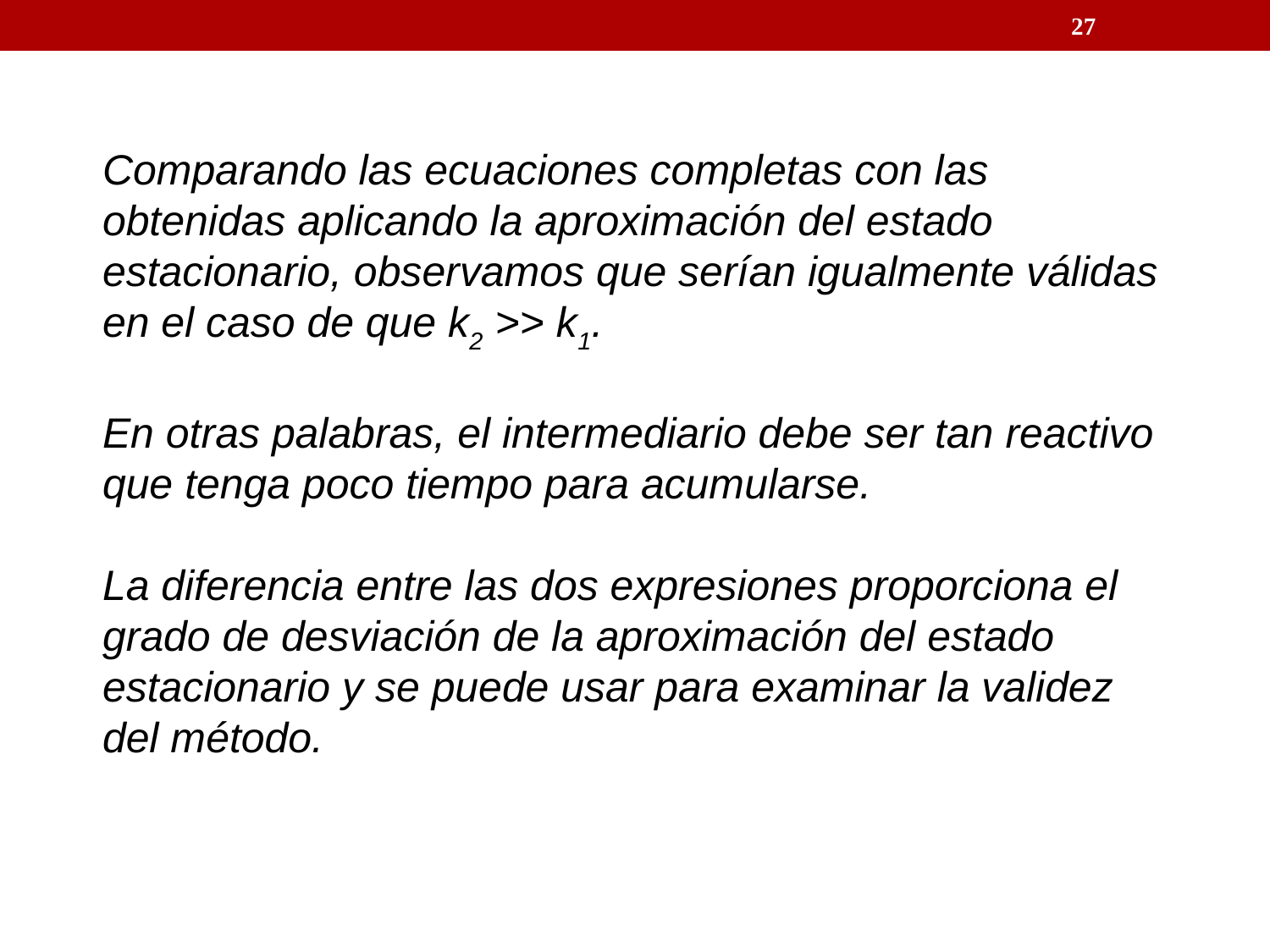

27
Comparando las ecuaciones completas con las obtenidas aplicando la aproximación del estado estacionario, observamos que serían igualmente válidas en el caso de que k2 >> k1.

En otras palabras, el intermediario debe ser tan reactivo que tenga poco tiempo para acumularse.

La diferencia entre las dos expresiones proporciona el grado de desviación de la aproximación del estado estacionario y se puede usar para examinar la validez del método.